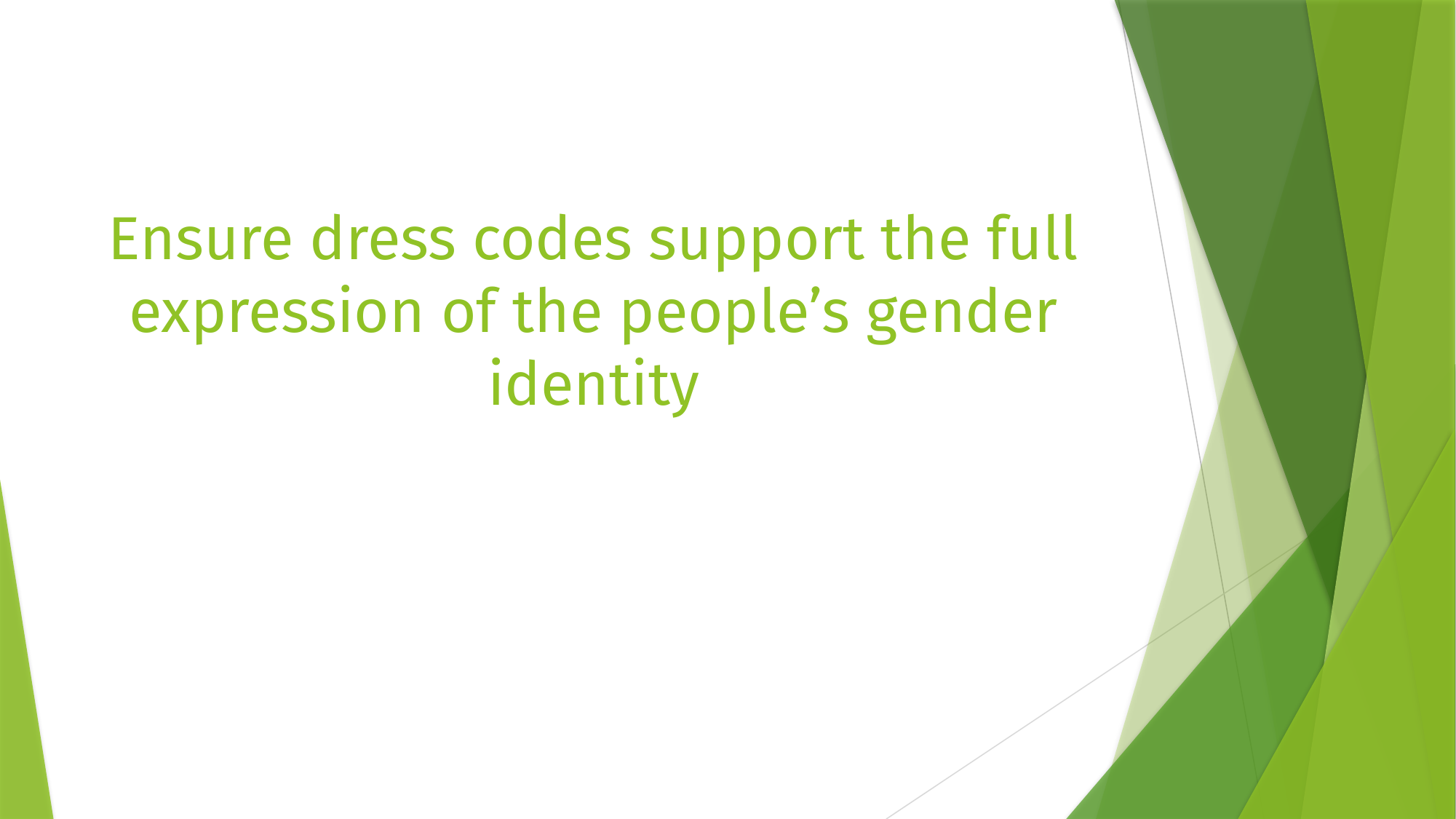

# Ensure dress codes support the full expression of the people’s gender identity